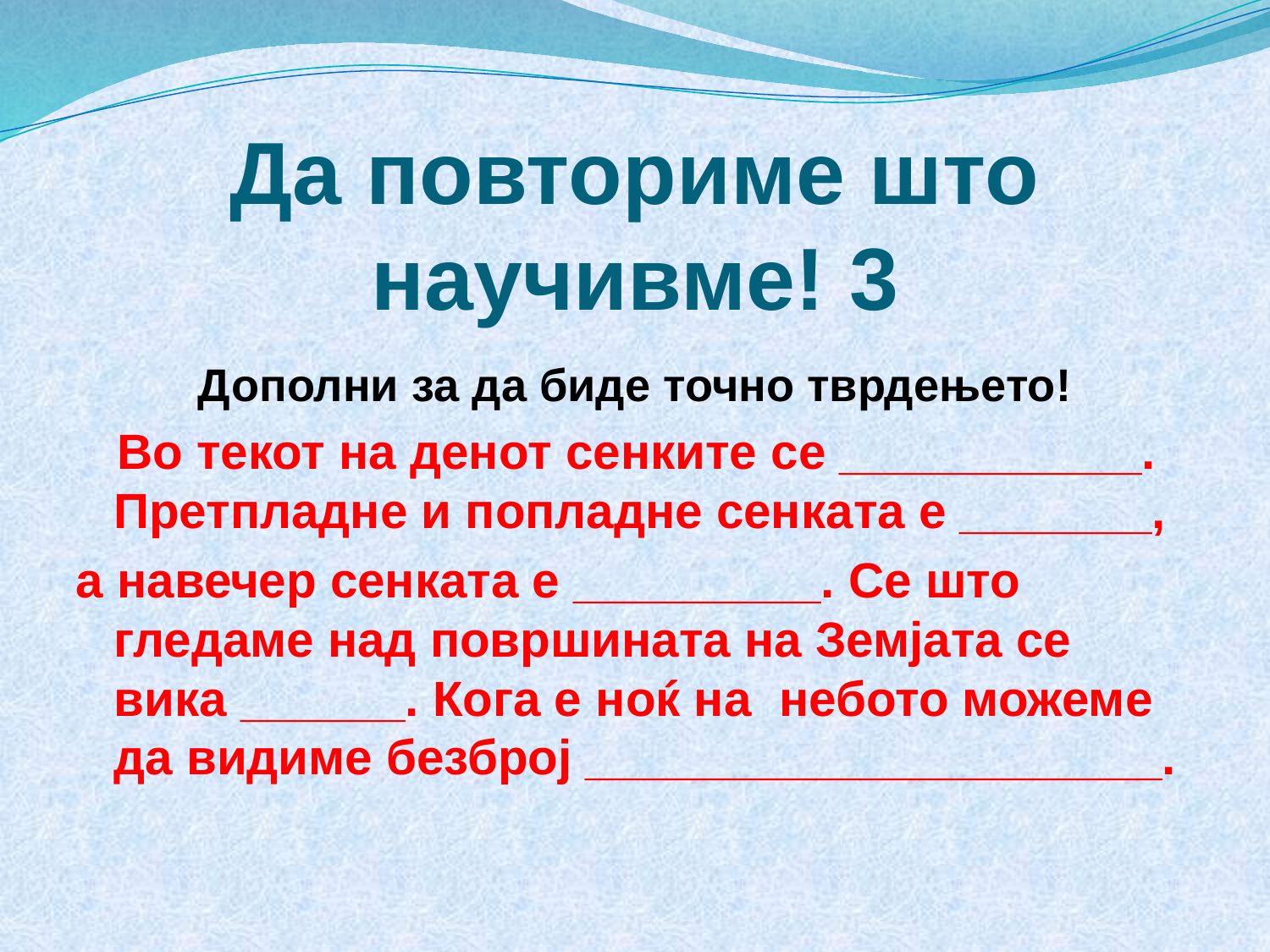

# Да повториме што научивме! 3
Дополни за да биде точно тврдењето!
   Во текот на денот сенките се ___________. Претпладне и попладне сенката е _______,
а навечер сенката е _________. Се што гледаме над површината на Земјата се вика ______. Кога е ноќ на  небото можеме да видиме безброј _____________________.